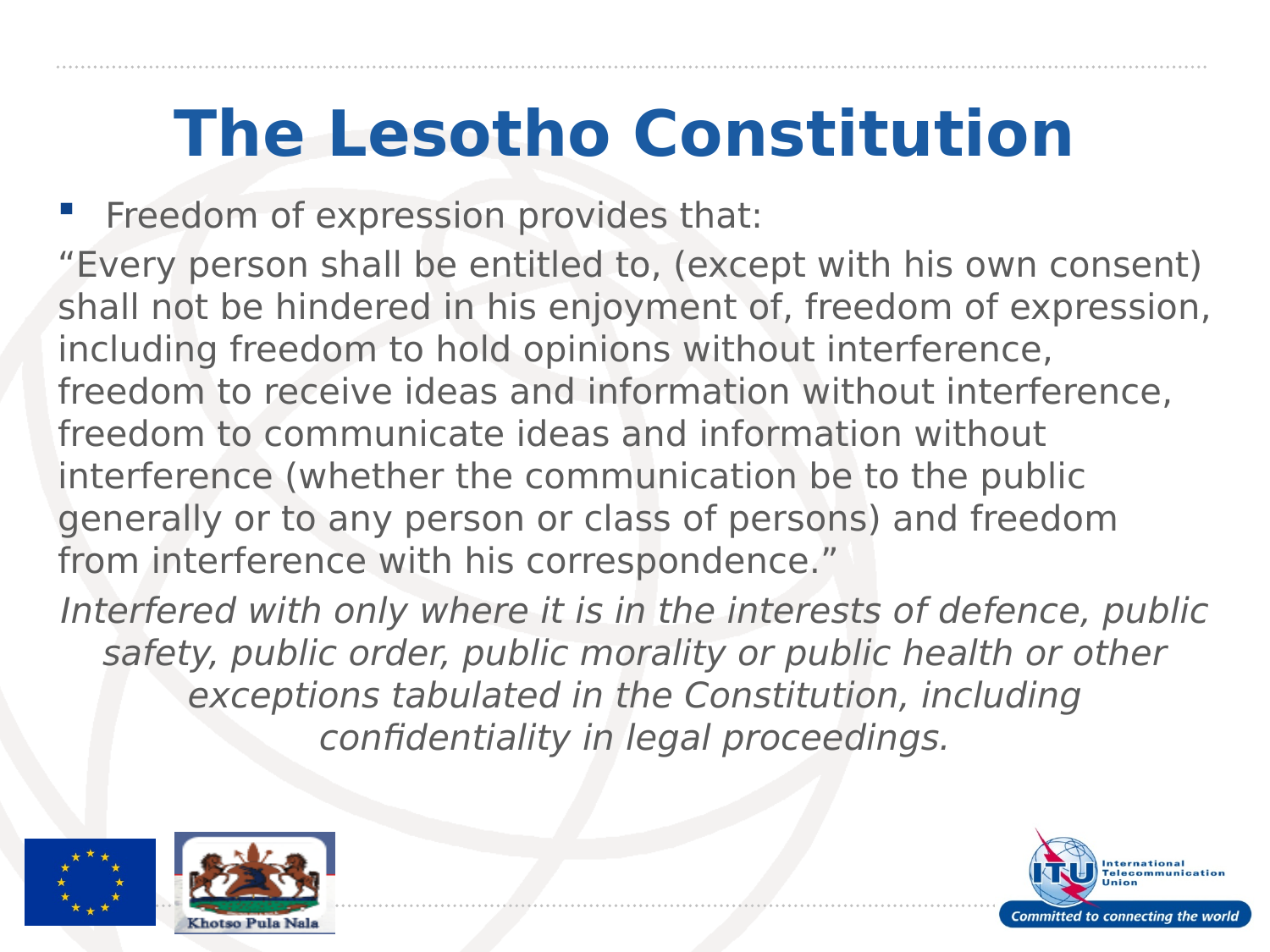

# The Lesotho Constitution
Freedom of expression provides that:
“Every person shall be entitled to, (except with his own consent) shall not be hindered in his enjoyment of, freedom of expression, including freedom to hold opinions without interference, freedom to receive ideas and information without interference, freedom to communicate ideas and information without interference (whether the communication be to the public generally or to any person or class of persons) and freedom from interference with his correspondence.”
Interfered with only where it is in the interests of defence, public safety, public order, public morality or public health or other exceptions tabulated in the Constitution, including confidentiality in legal proceedings.